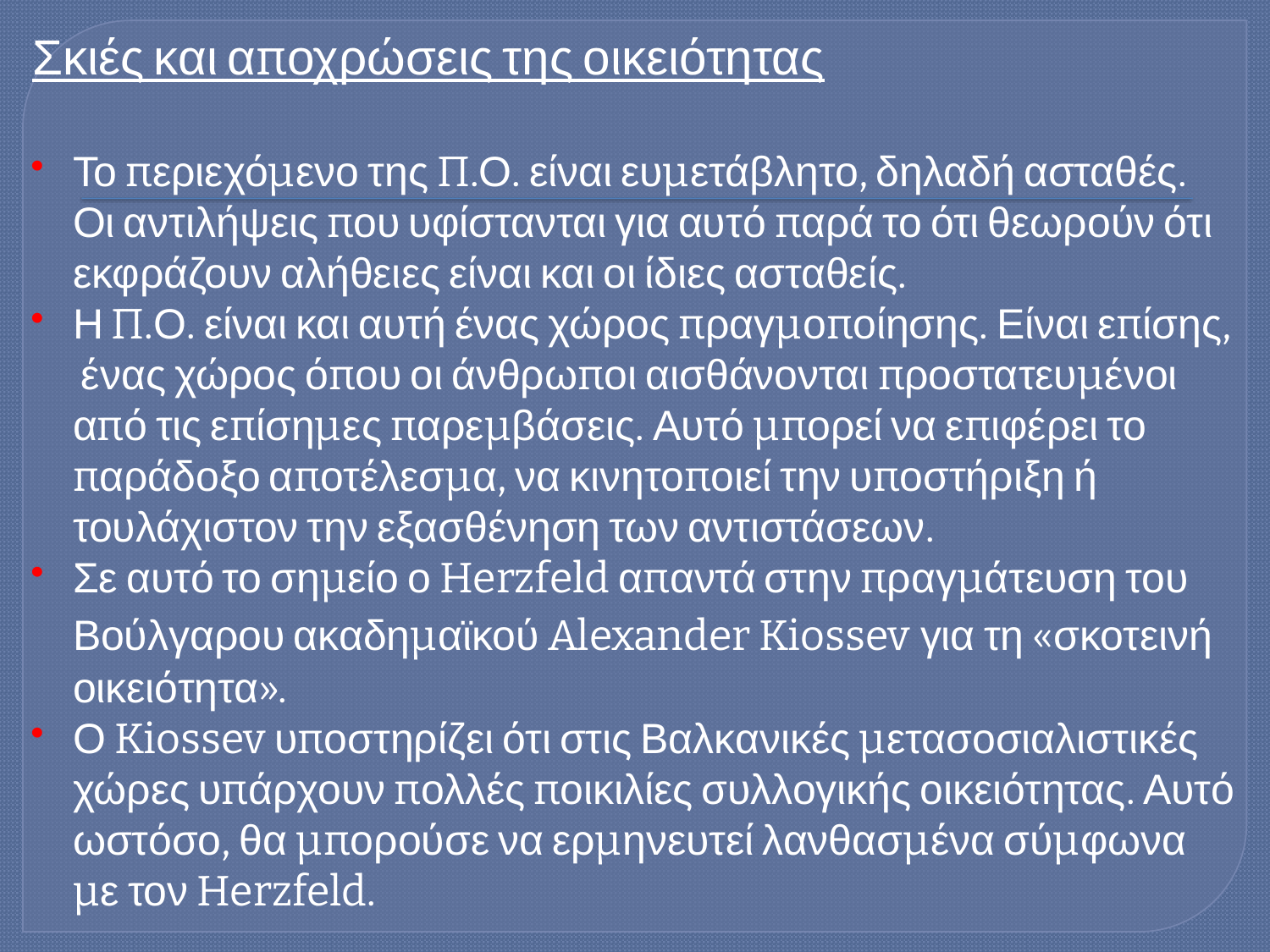

Σκιές και αποχρώσεις της οικειότητας

Το περιεχόμενο της Π.Ο. είναι ευμετάβλητο, δηλαδή ασταθές. Οι αντιλήψεις που υφίστανται για αυτό παρά το ότι θεωρούν ότι εκφράζουν αλήθειες είναι και οι ίδιες ασταθείς.
Η Π.Ο. είναι και αυτή ένας χώρος πραγμοποίησης. Είναι επίσης,  ένας χώρος όπου οι άνθρωποι αισθάνονται προστατευμένοι από τις επίσημες παρεμβάσεις. Αυτό μπορεί να επιφέρει το παράδοξο αποτέλεσμα, να κινητοποιεί την υποστήριξη ή τουλάχιστον την εξασθένηση των αντιστάσεων.
Σε αυτό το σημείο ο Herzfeld απαντά στην πραγμάτευση του Βούλγαρου ακαδημαϊκού Alexander Kiossev για τη «σκοτεινή οικειότητα».
Ο Kiossev υποστηρίζει ότι στις Βαλκανικές μετασοσιαλιστικές χώρες υπάρχουν πολλές ποικιλίες συλλογικής οικειότητας. Αυτό ωστόσο, θα μπορούσε να ερμηνευτεί λανθασμένα σύμφωνα με τον Herzfeld.